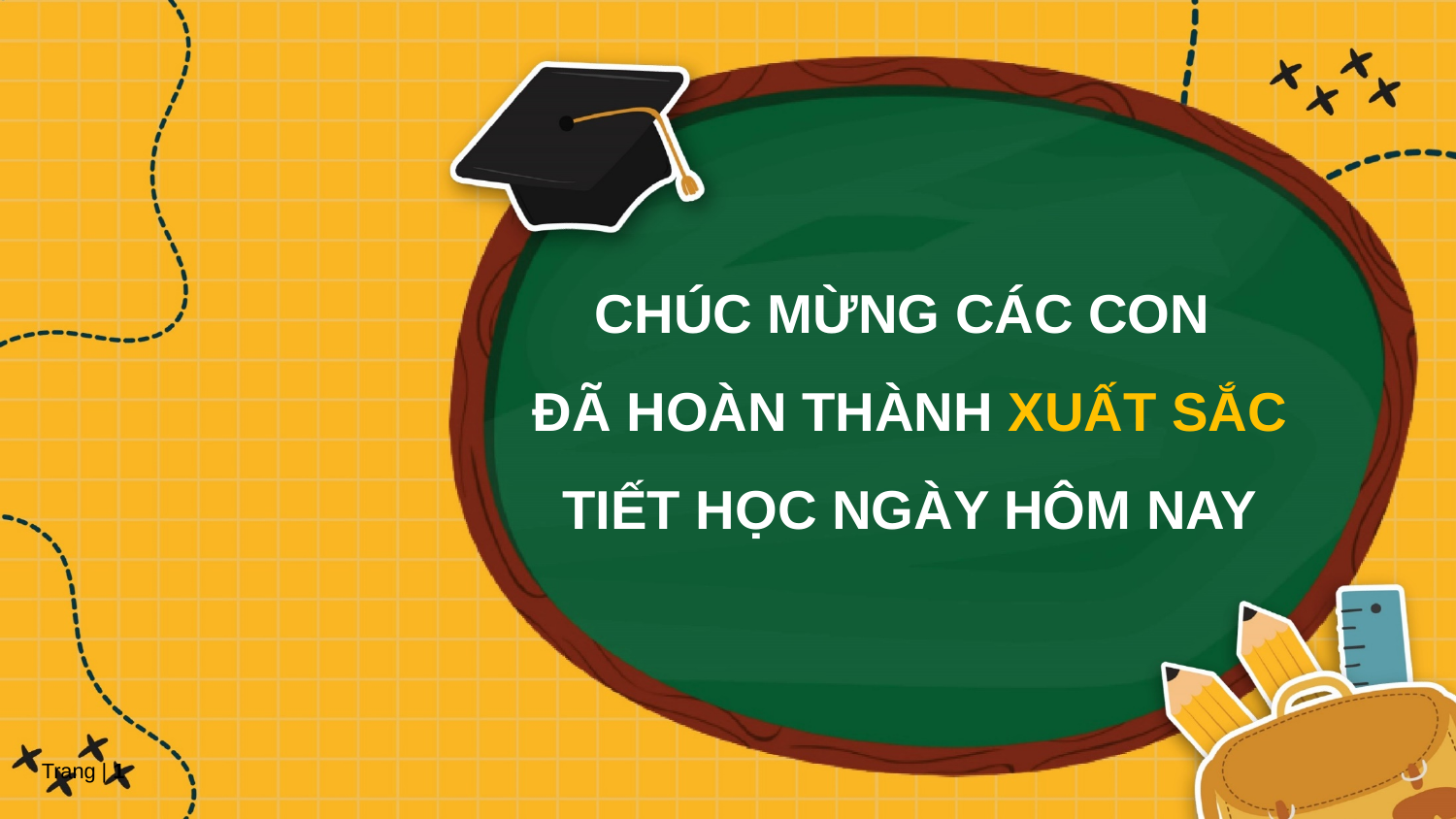

CHÚC MỪNG CÁC CON
ĐÃ HOÀN THÀNH XUẤT SẮC TIẾT HỌC NGÀY HÔM NAY
Trang | 1